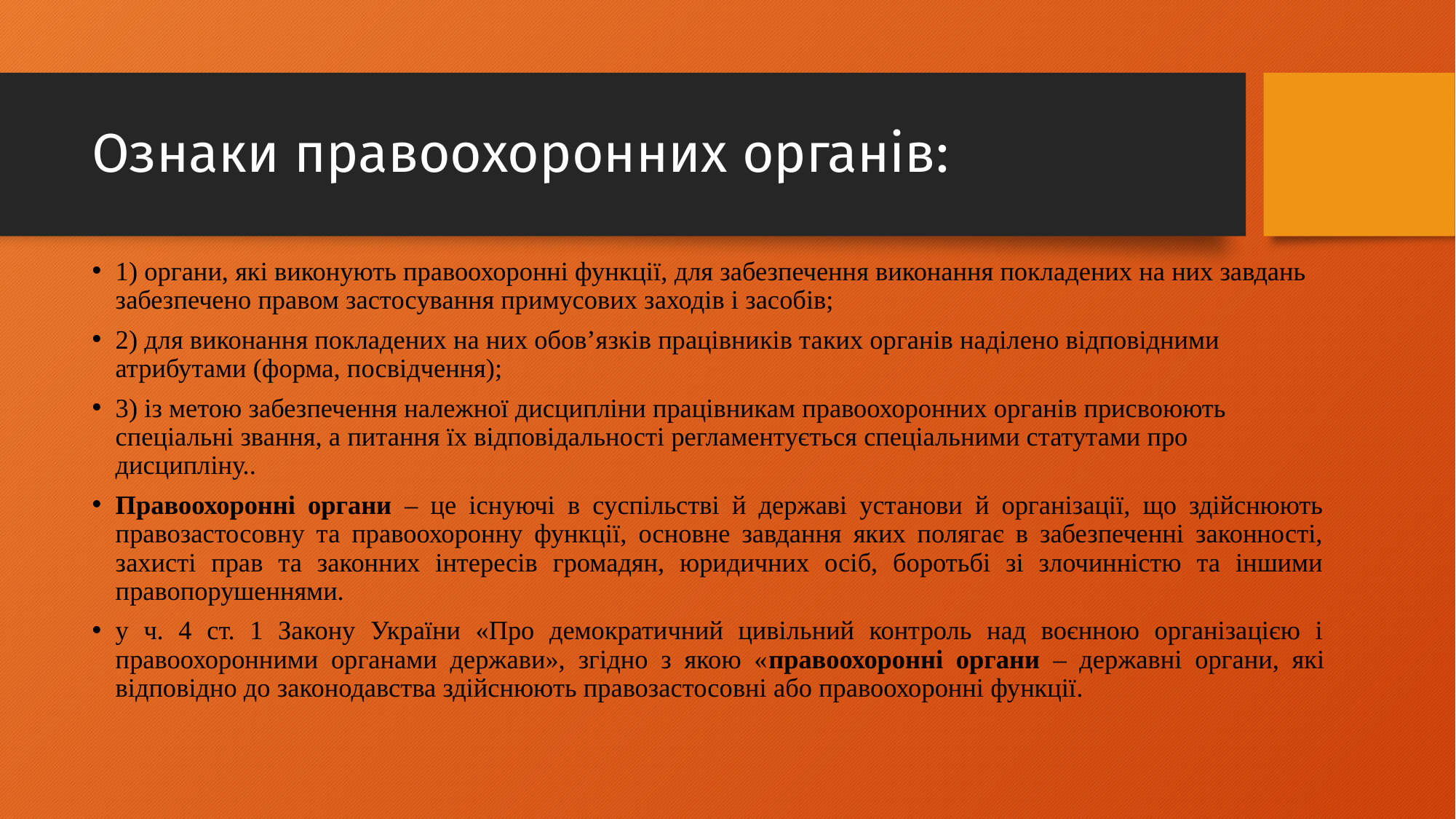

# Ознаки правоохоронних органів:
1) органи, які виконують правоохоронні функції, для забезпечення виконання покладених на них завдань забезпечено правом застосування примусових заходів і засобів;
2) для виконання покладених на них обов’язків працівників таких органів наділено відповідними атрибутами (форма, посвідчення);
3) із метою забезпечення належної дисципліни працівникам правоохоронних органів присвоюють спеціальні звання, а питання їх відповідальності регламентується спеціальними статутами про дисципліну..
Правоохоронні органи – це існуючі в суспільстві й державі установи й організації, що здійснюють правозастосовну та правоохоронну функції, основне завдання яких полягає в забезпеченні законності, захисті прав та законних інтересів громадян, юридичних осіб, боротьбі зі злочинністю та іншими правопорушеннями.
у ч. 4 ст. 1 Закону України «Про демократичний цивільний контроль над воєнною організацією і правоохоронними органами держави», згідно з якою «правоохоронні органи – державні органи, які відповідно до законодавства здійснюють правозастосовні або правоохоронні функції.